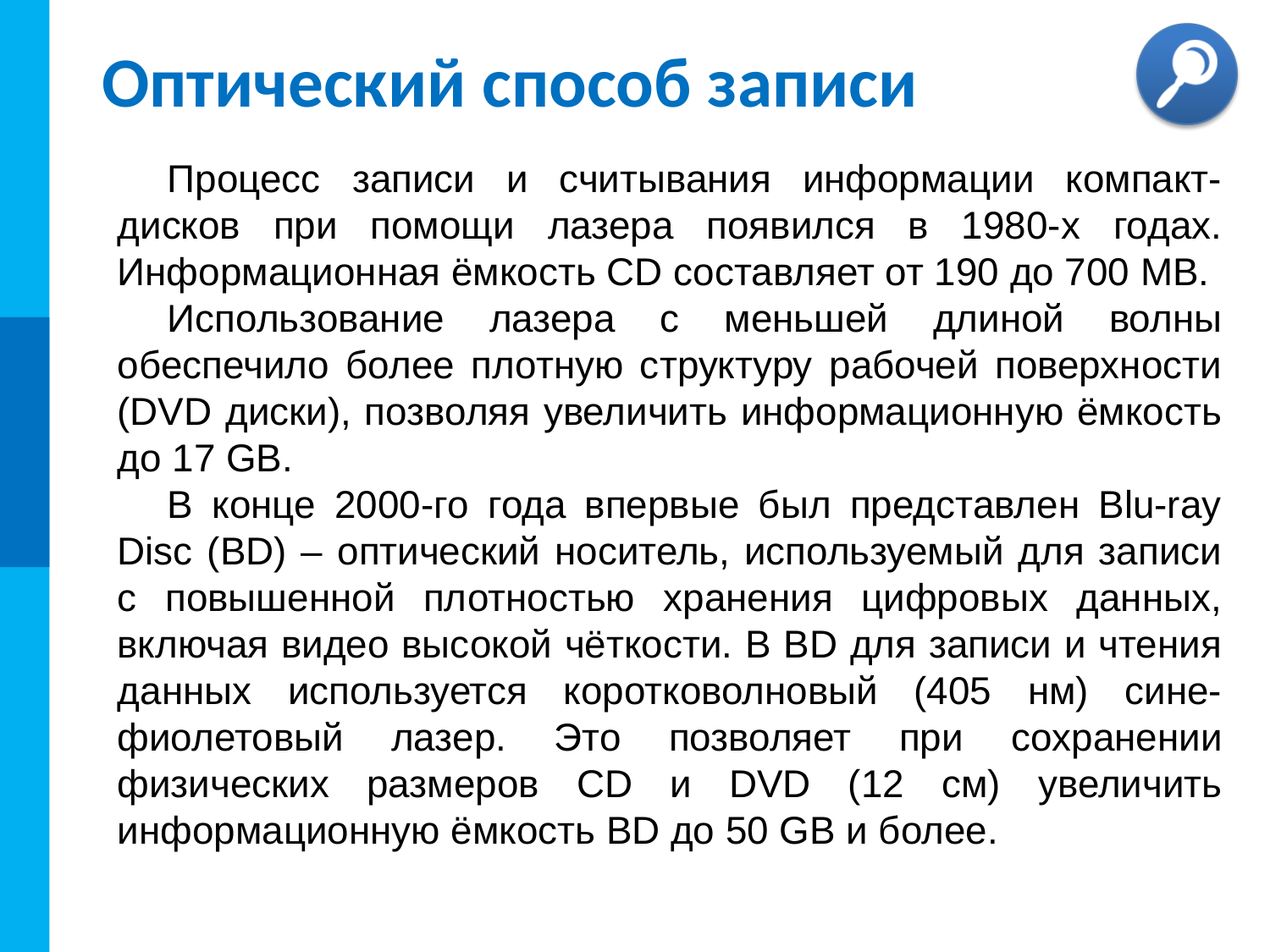

# Оптический способ записи
Процесс записи и считывания информации компакт-дисков при помощи лазера появился в 1980-х годах. Информационная ёмкость CD составляет от 190 до 700 MB.
Использование лазера с меньшей длиной волны обеспечило более плотную структуру рабочей поверхности (DVD диски), позволяя увеличить информационную ёмкость до 17 GB.
В конце 2000-го года впервые был представлен Blu-ray Disc (BD) – оптический носитель, используемый для записи с повышенной плотностью хранения цифровых данных, включая видео высокой чёткости. В BD для записи и чтения данных используется коротковолновый (405 нм) сине-фиолетовый лазер. Это позволяет при сохранении физических размеров CD и DVD (12 см) увеличить информационную ёмкость BD до 50 GB и более.